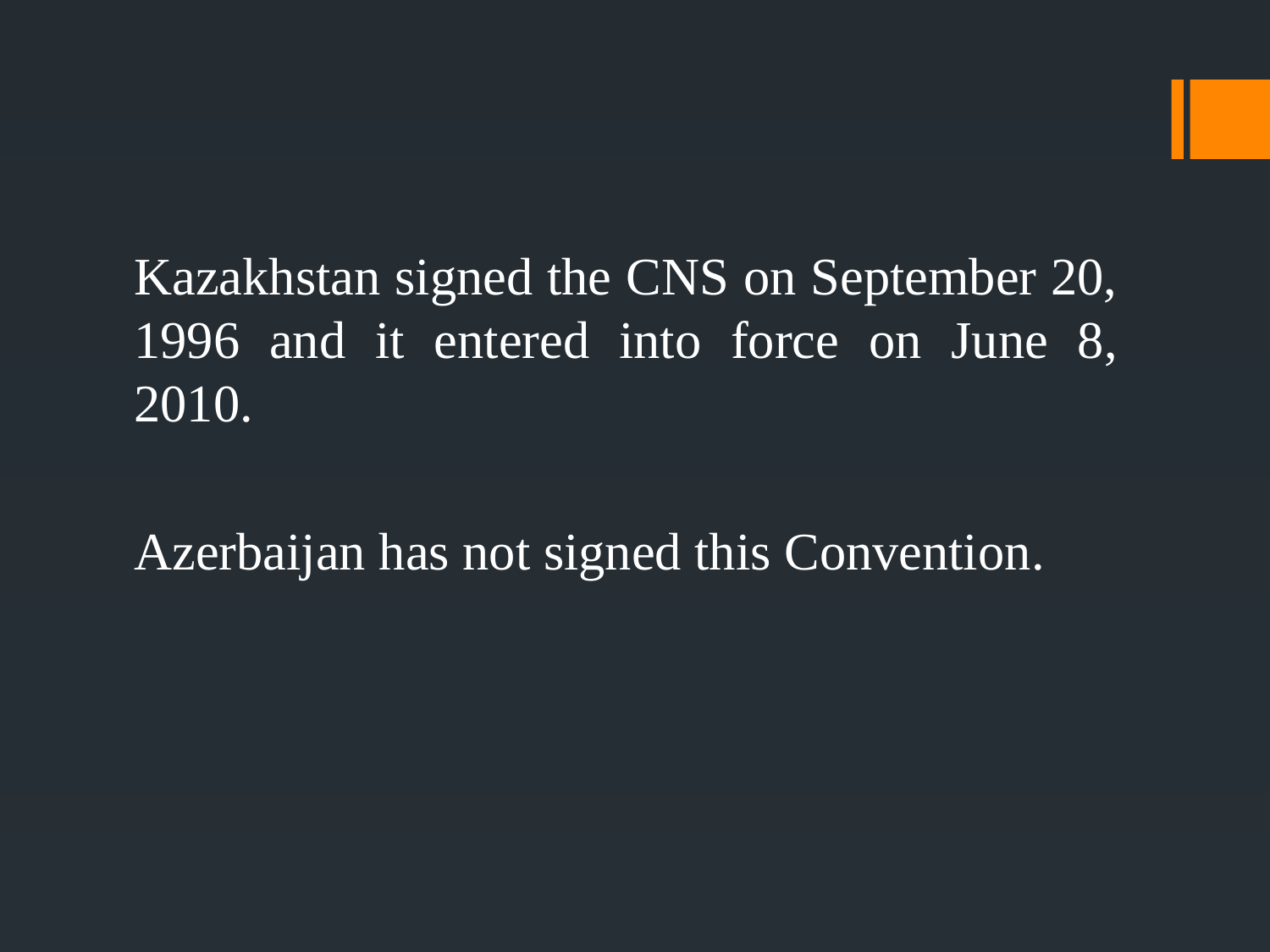

Kazakhstan signed the CNS on September 20, 1996 and it entered into force on June 8, 2010.

Azerbaijan has not signed this Convention.